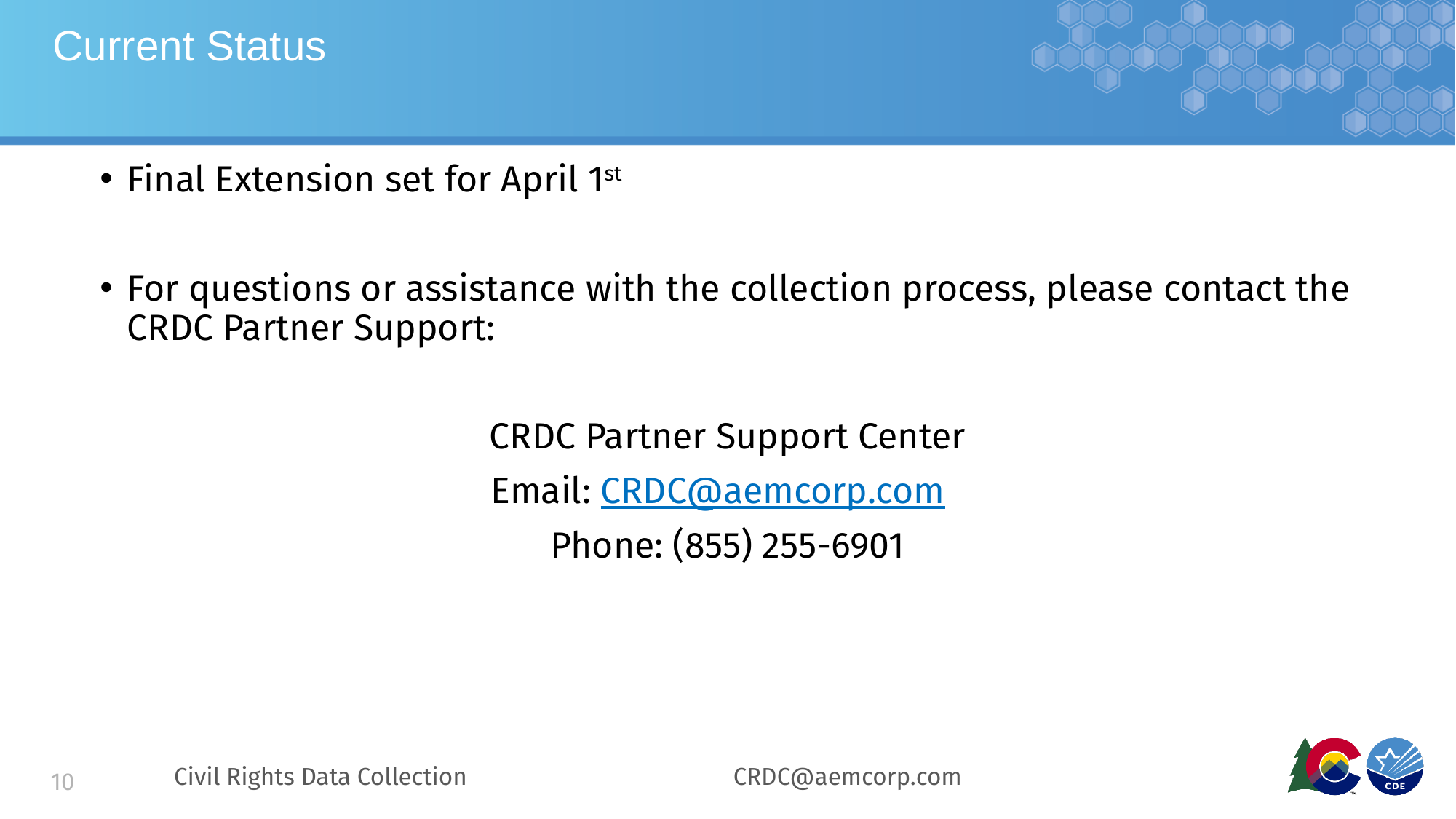

# Current Status
Final Extension set for April 1st

For questions or assistance with the collection process, please contact the CRDC Partner Support:

CRDC Partner Support Center
Email: CRDC@aemcorp.com
Phone: (855) 255-6901
Civil Rights Data Collection
CRDC@aemcorp.com

10